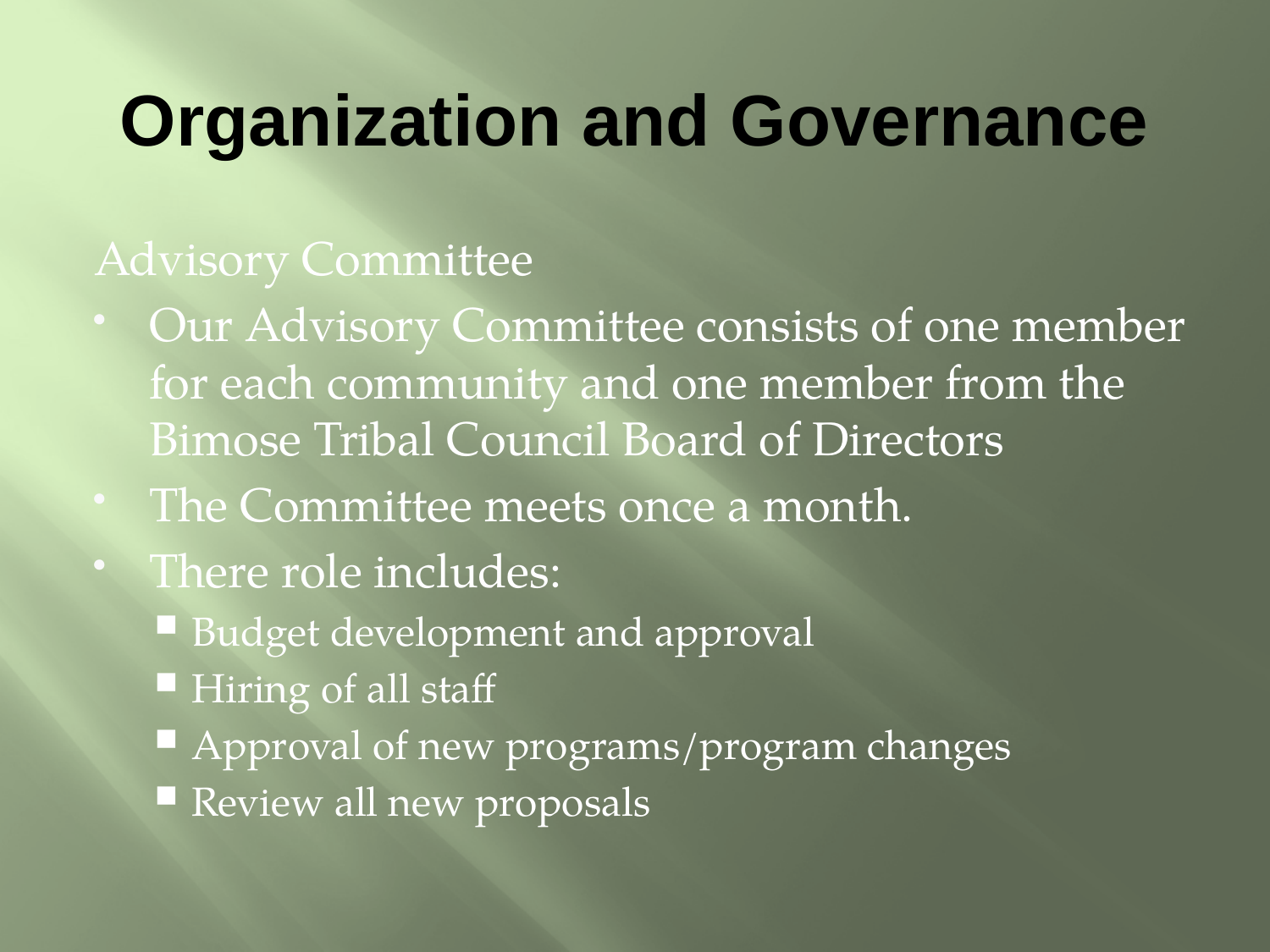

# Organization and Governance
Advisory Committee
Our Advisory Committee consists of one member for each community and one member from the Bimose Tribal Council Board of Directors
The Committee meets once a month.
There role includes:
Budget development and approval
Hiring of all staff
Approval of new programs/program changes
Review all new proposals